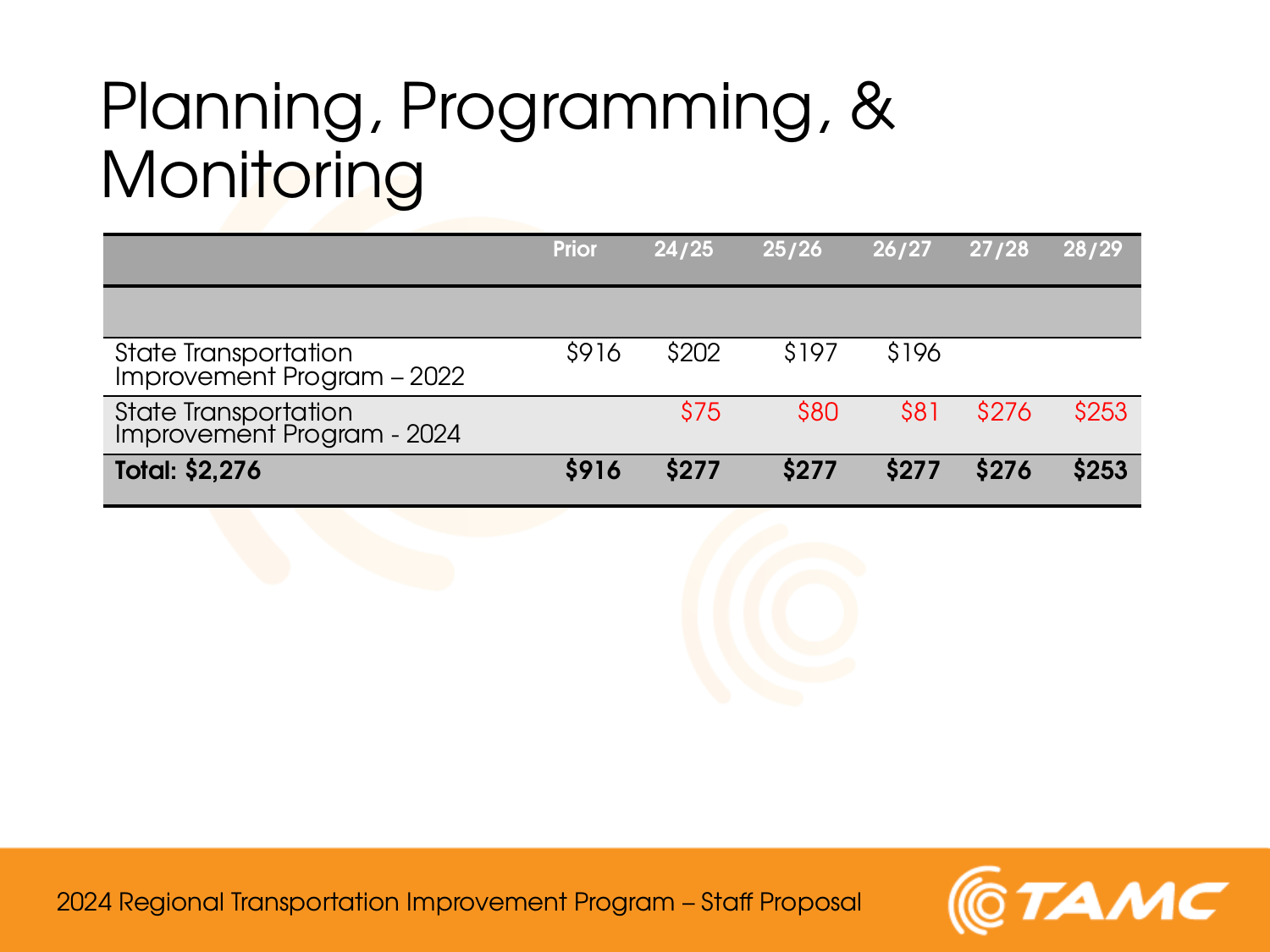

# Planning, Programming, & Monitoring
|  | Prior | 24/25 | 25/26 | 26/27 | 27/28 | 28/29 |
| --- | --- | --- | --- | --- | --- | --- |
|  |  |  |  |  |  |  |
| State Transportation Improvement Program – 2022 | $916 | $202 | $197 | $196 |  |  |
| State Transportation Improvement Program - 2024 |  | $75 | $80 | $81 | $276 | $253 |
| Total: $2,276 | $916 | $277 | $277 | $277 | $276 | $253 |
2024 Regional Transportation Improvement Program – Staff Proposal